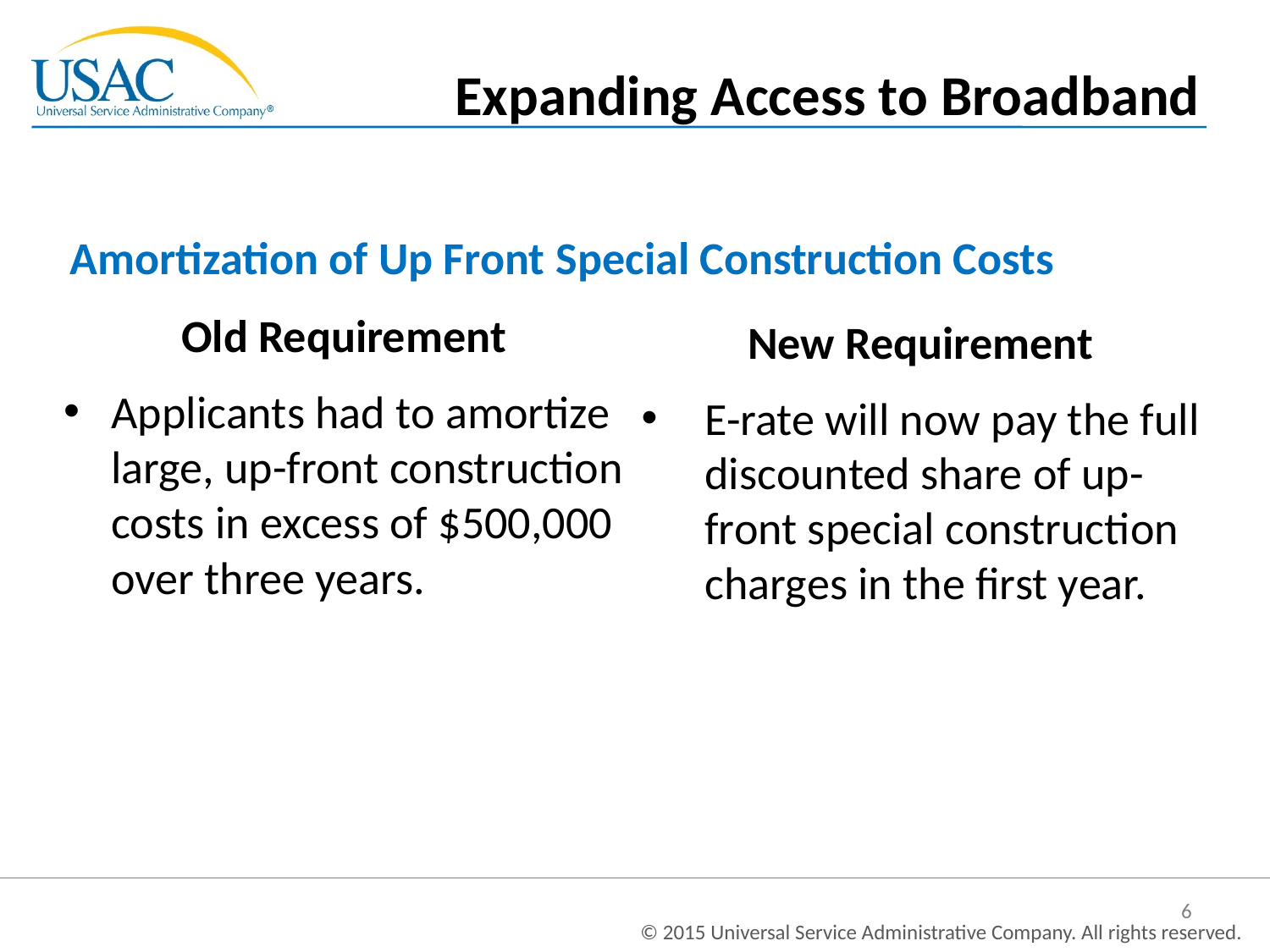

Expanding Access to Broadband
Amortization of Up Front Special Construction Costs
Old Requirement
Applicants had to amortize large, up-front construction costs in excess of $500,000 over three years.
New Requirement
E-rate will now pay the full discounted share of up-front special construction charges in the first year.